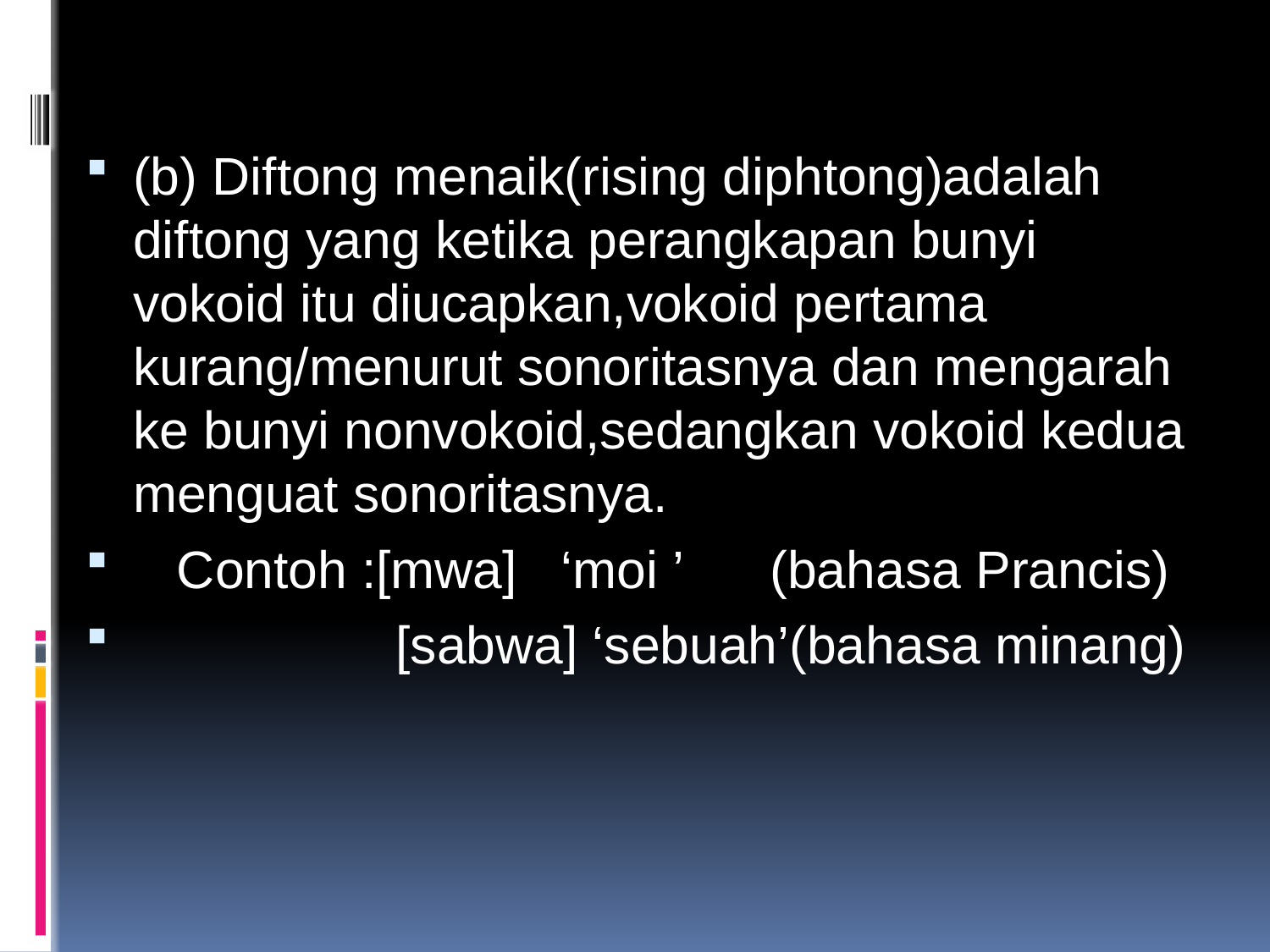

#
(b) Diftong menaik(rising diphtong)adalah diftong yang ketika perangkapan bunyi vokoid itu diucapkan,vokoid pertama kurang/menurut sonoritasnya dan mengarah ke bunyi nonvokoid,sedangkan vokoid kedua menguat sonoritasnya.
   Contoh :[mwa]   ‘moi ’      (bahasa Prancis)
                  [sabwa] ‘sebuah’(bahasa minang)